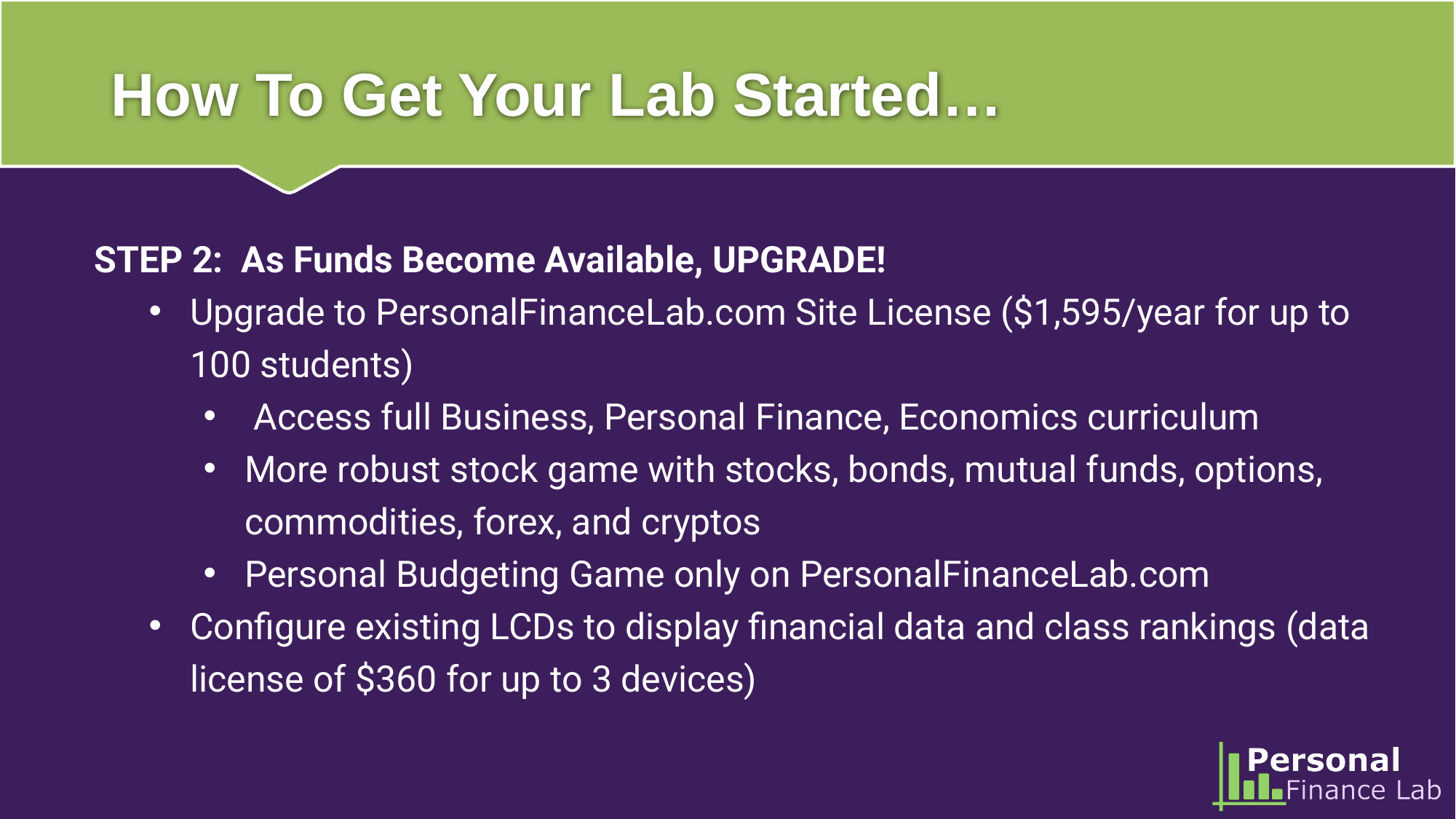

# How To Get Your Lab Started…
STEP 2:  As Funds Become Available, UPGRADE!
Upgrade to PersonalFinanceLab.com Site License ($1,595/year for up to 100 students)
 Access full Business, Personal Finance, Economics curriculum
More robust stock game with stocks, bonds, mutual funds, options, commodities, forex, and cryptos
Personal Budgeting Game only on PersonalFinanceLab.com
Configure existing LCDs to display financial data and class rankings (data license of $360 for up to 3 devices)